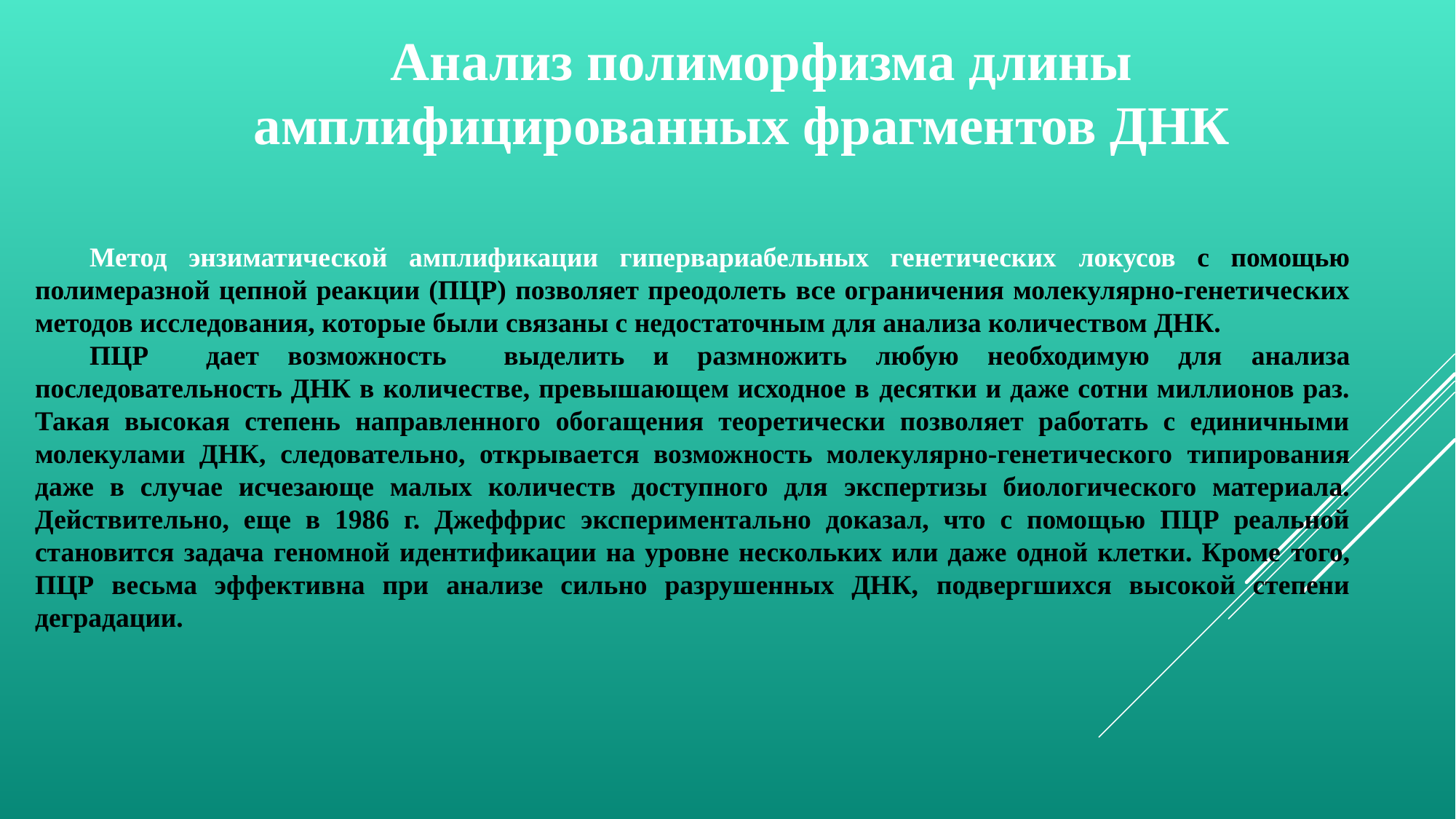

Анализ полиморфизма длины амплифицированных фрагментов ДНК

Метод энзиматической амплификации гипервариабельных генетических локусов с помощью полимеразной цепной реакции (ПЦР) позволяет преодолеть все ограничения молекулярно-генетических методов исследования, которые были связаны с недостаточным для анализа количеством ДНК.
ПЦР  дает возможность  выделить и размножить любую необходимую для анализа последовательность ДНК в количестве, превышающем исходное в десятки и даже сотни миллионов раз. Такая высокая степень направленного обогащения теоретически позволяет работать с единичными молекулами ДНК, следовательно, открывается возможность молекулярно-генетического типирования даже в случае исчезающе малых количеств доступного для экспертизы биологического материала. Действительно, еще в 1986 г. Джеффрис экспериментально доказал, что с помощью ПЦР реальной становится задача геномной идентификации на уровне нескольких или даже одной клетки. Кроме того, ПЦР весьма эффективна при анализе сильно разрушенных ДНК, подвергшихся высокой степени деградации.